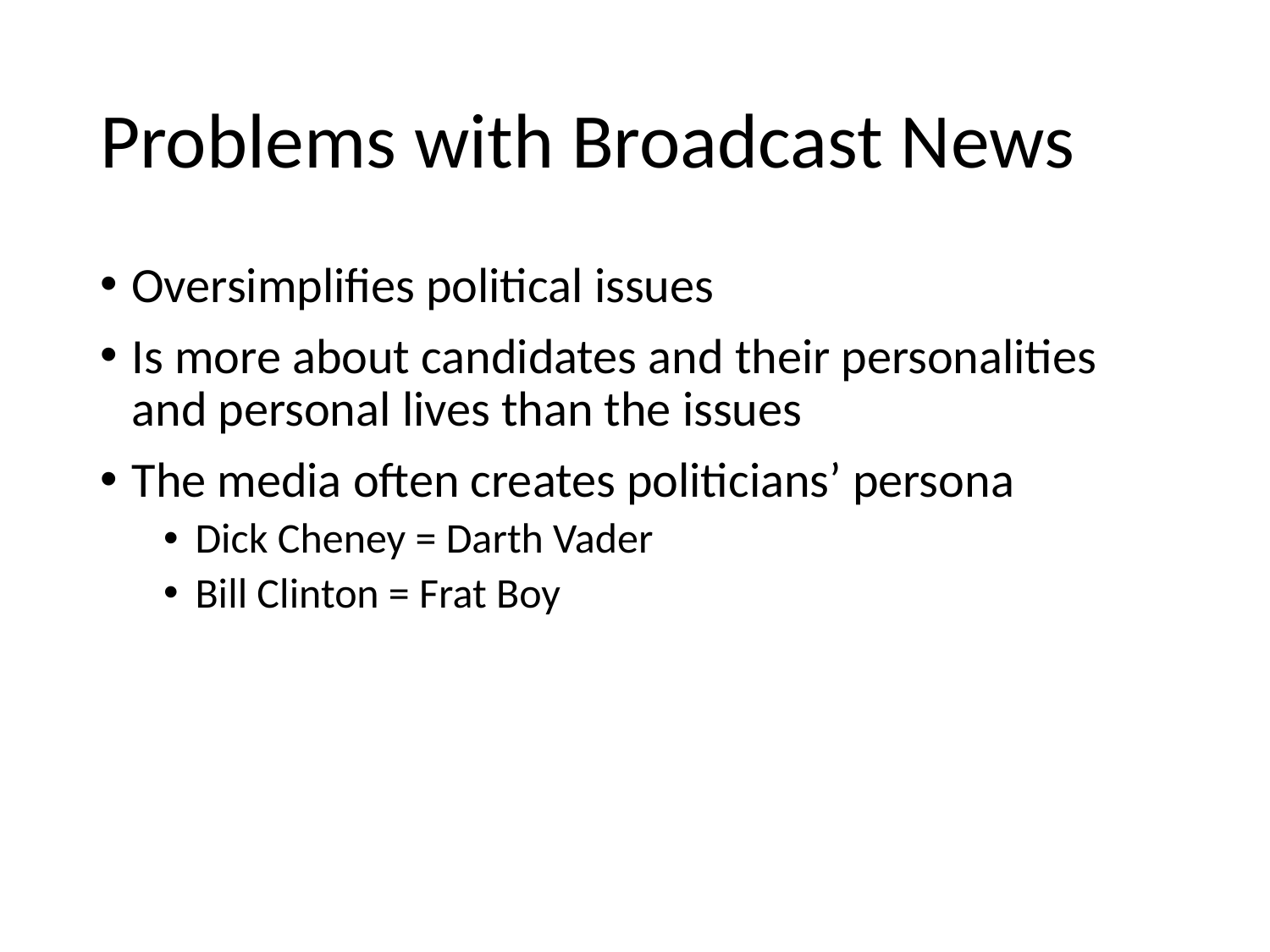

# Problems with Broadcast News
Oversimplifies political issues
Is more about candidates and their personalities and personal lives than the issues
The media often creates politicians’ persona
Dick Cheney = Darth Vader
Bill Clinton = Frat Boy